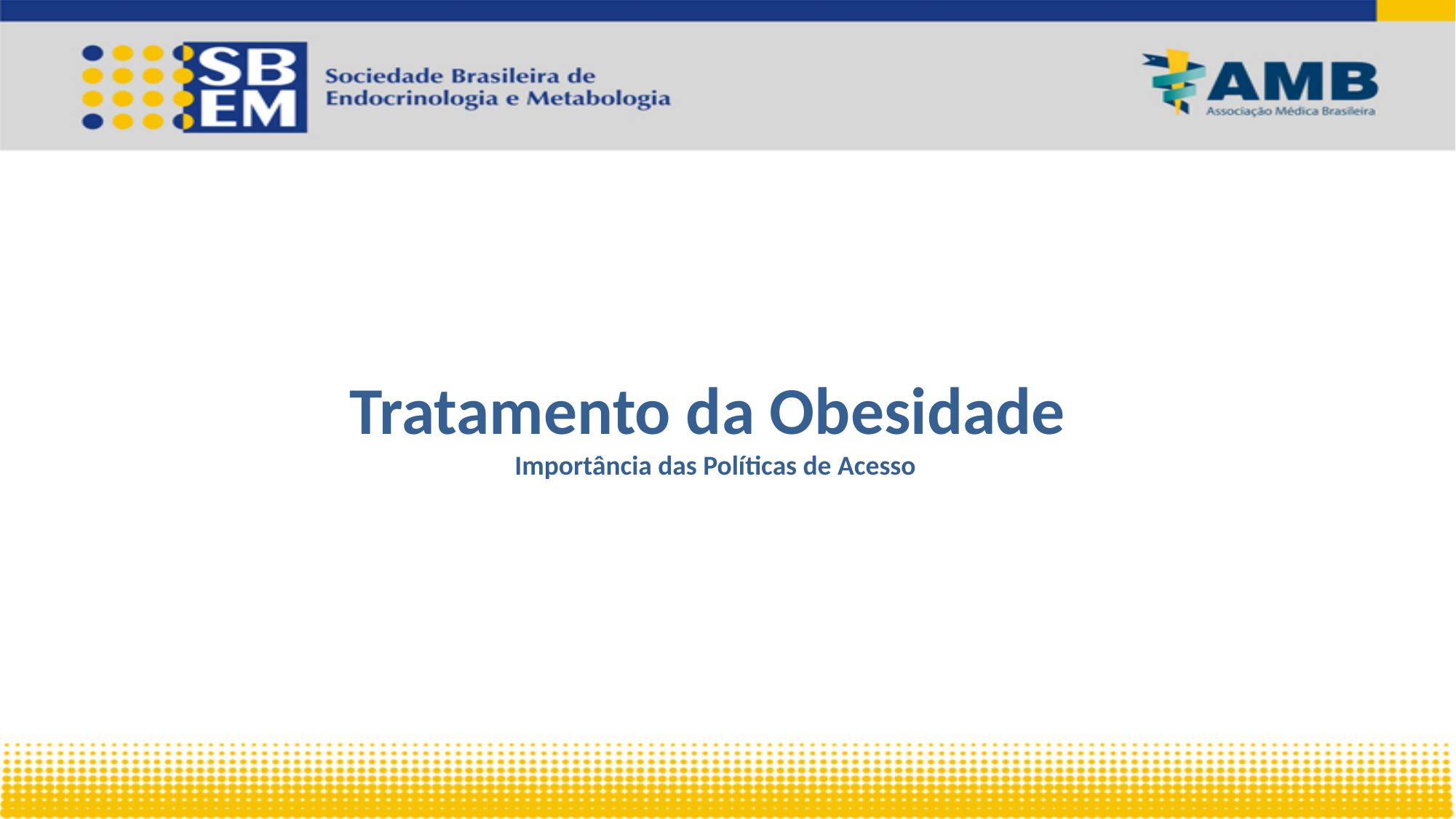

# Tratamento da Obesidade Importância das Políticas de Acesso